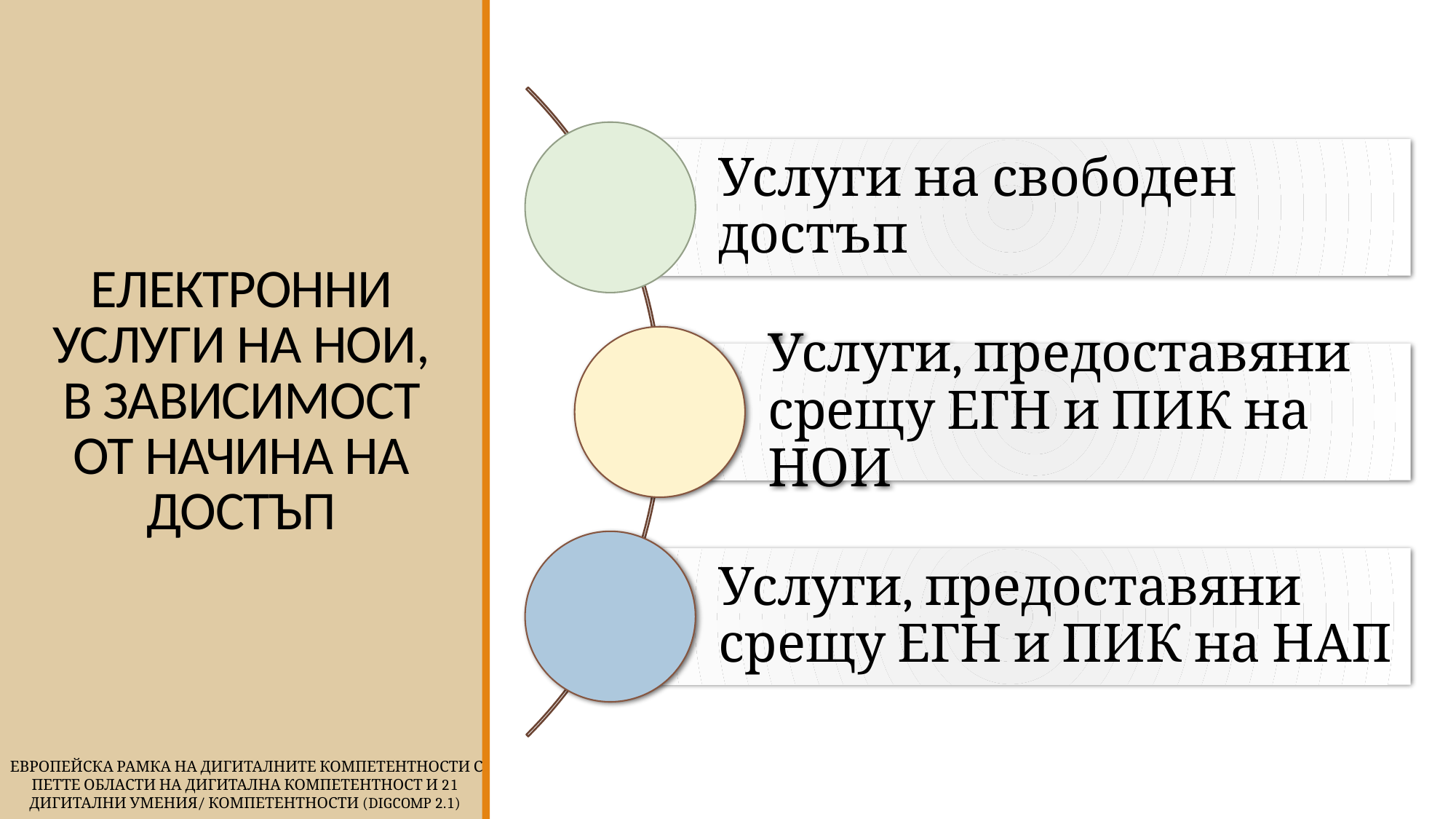

# ЕЛЕКТРОННИ УСЛУГИ НА НОИ, В ЗАВИСИМОСТ ОТ НАЧИНА НА ДОСТЪП
Услуги на свободен достъп
Услуги, предоставяни срещу ЕГН и ПИК на НОИ
Услуги, предоставяни срещу ЕГН и ПИК на НАП
 Европейска Рамка на дигиталните компетентности с петте области на дигитална компетентност и 21 дигитални умения/ компетентности (DigComp 2.1)